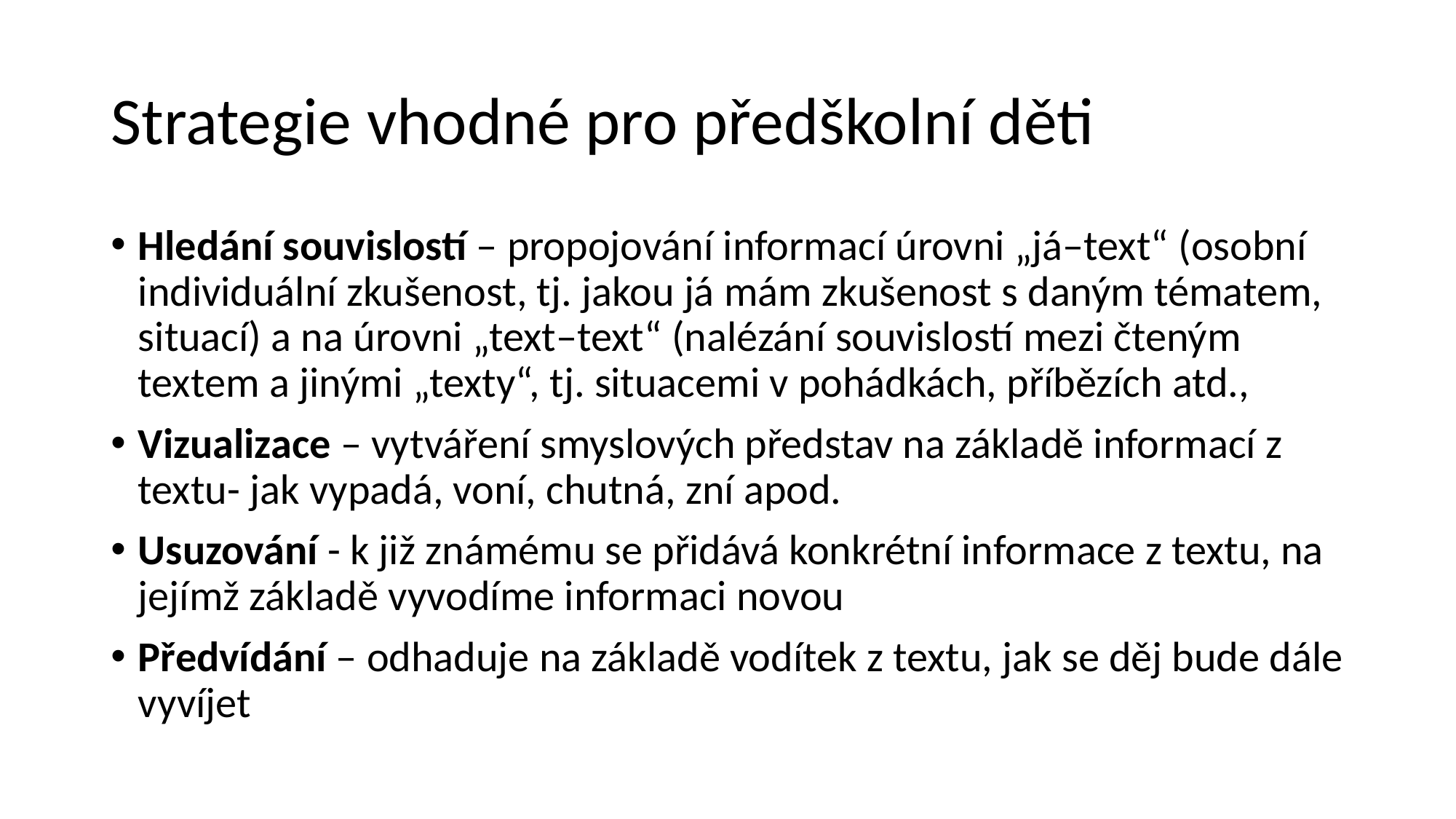

# Strategie vhodné pro předškolní děti
Hledání souvislostí – propojování informací úrovni „já–text“ (osobní individuální zkušenost, tj. jakou já mám zkušenost s daným tématem, situací) a na úrovni „text–text“ (nalézání souvislostí mezi čteným textem a jinými „texty“, tj. situacemi v pohádkách, příbězích atd.,
Vizualizace – vytváření smyslových představ na základě informací z textu- jak vypadá, voní, chutná, zní apod.
Usuzování - k již známému se přidává konkrétní informace z textu, na jejímž základě vyvodíme informaci novou
Předvídání – odhaduje na základě vodítek z textu, jak se děj bude dále vyvíjet